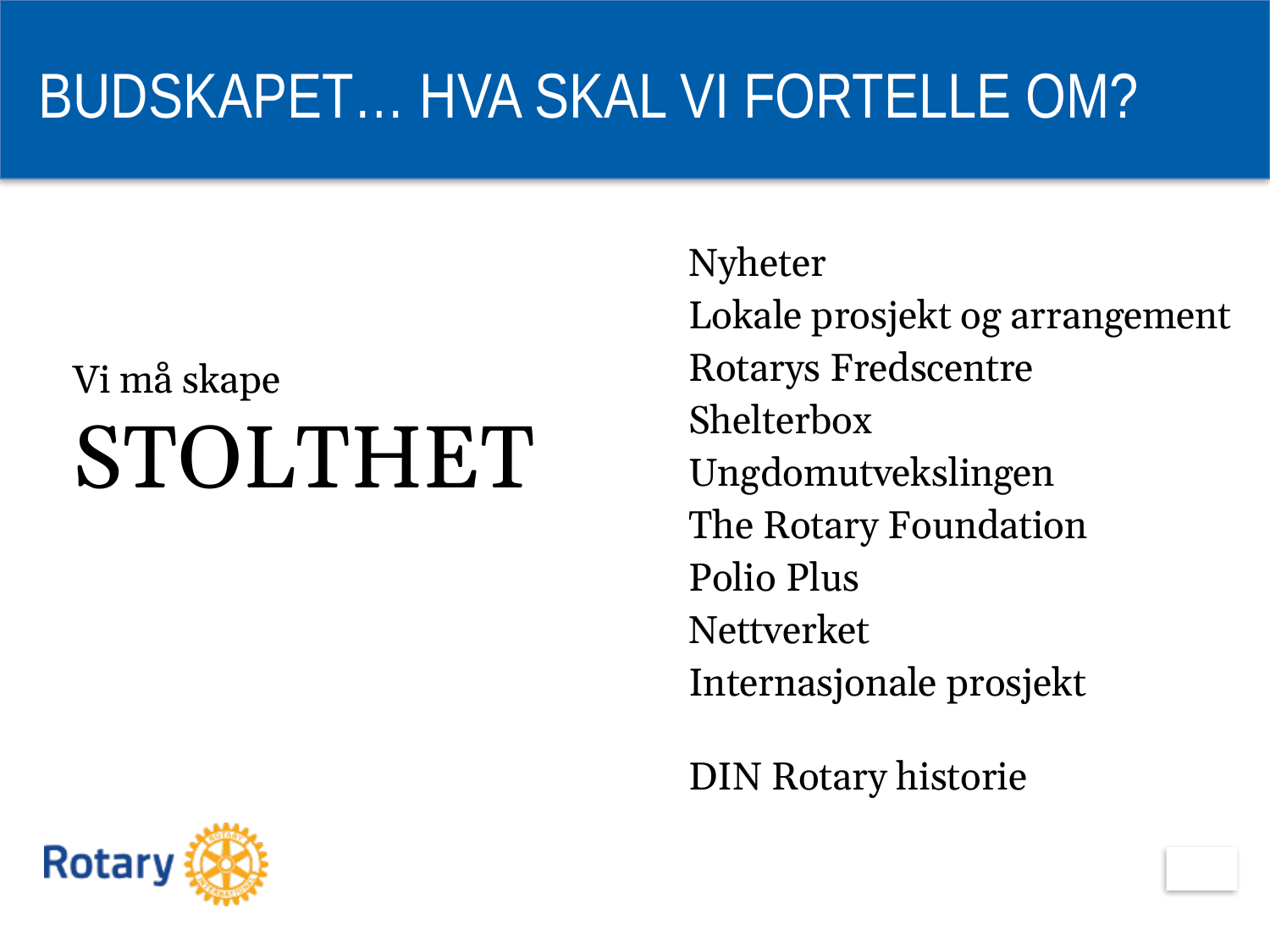

BUDSKAPET… HVA SKAL VI FORTELLE OM?
Nyheter
Lokale prosjekt og arrangement
Rotarys Fredscentre
Shelterbox
Ungdomutvekslingen
The Rotary Foundation
Polio Plus
Nettverket
Internasjonale prosjekt

DIN Rotary historie

Vi må skape
STOLTHET